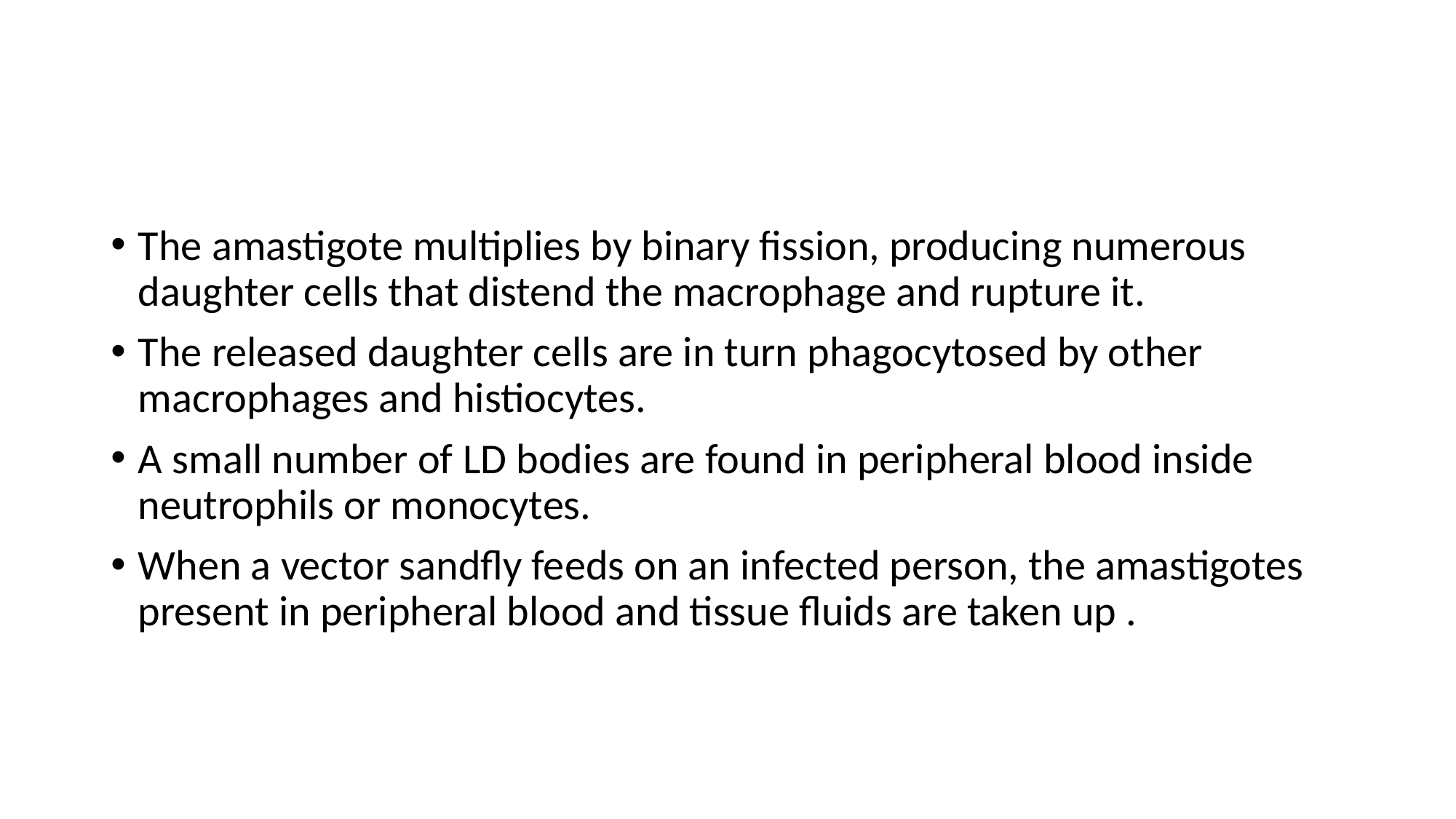

The amastigote multiplies by binary fission, producing numerous daughter cells that distend the macrophage and rupture it.
The released daughter cells are in turn phagocytosed by other macrophages and histiocytes.
A small number of LD bodies are found in peripheral blood inside neutrophils or monocytes.
When a vector sandfly feeds on an infected person, the amastigotes present in peripheral blood and tissue fluids are taken up .